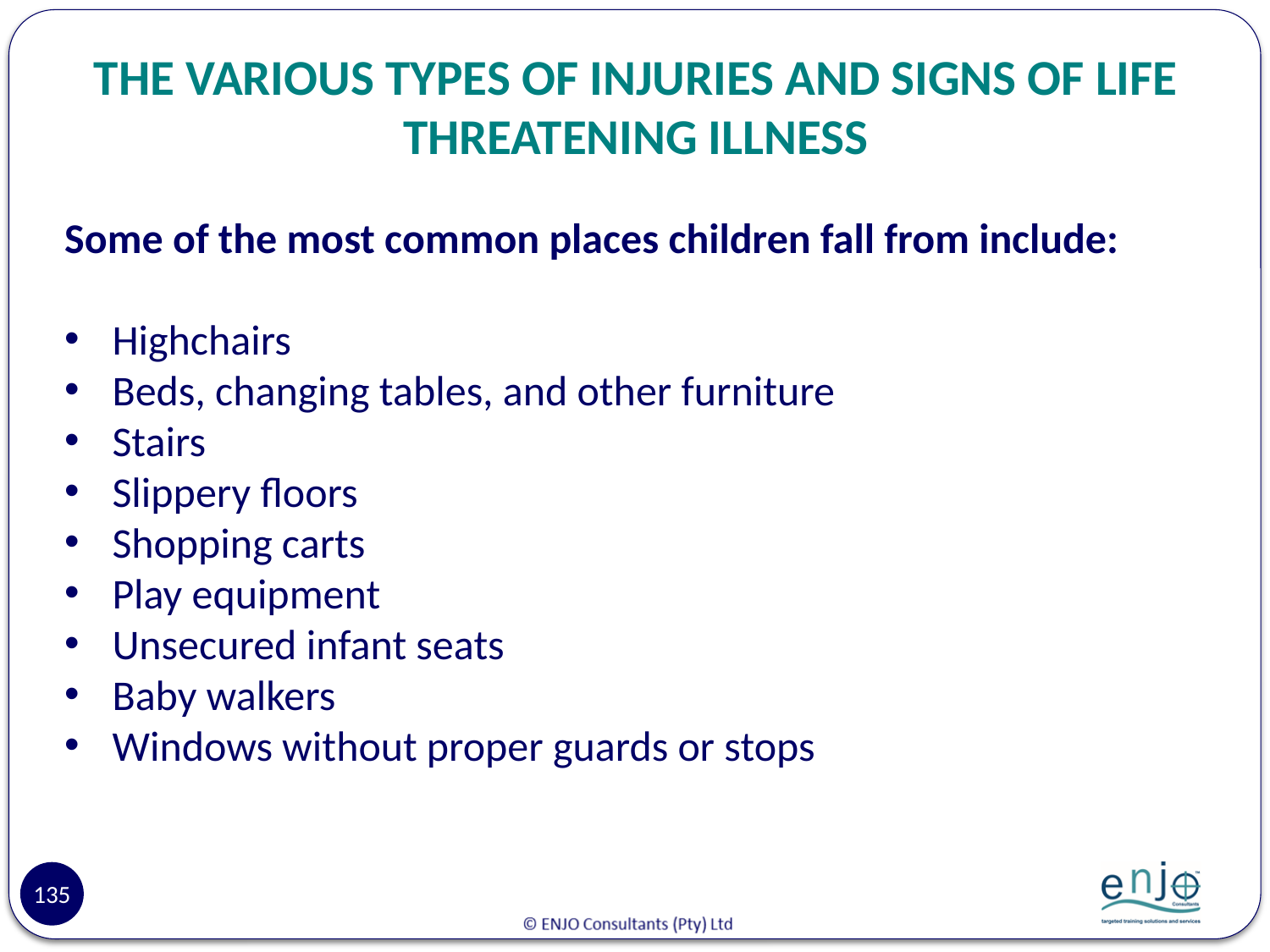

# THE VARIOUS TYPES OF INJURIES AND SIGNS OF LIFE THREATENING ILLNESS
Some of the most common places children fall from include:

Highchairs
Beds, changing tables, and other furniture
Stairs
Slippery floors
Shopping carts
Play equipment
Unsecured infant seats
Baby walkers
Windows without proper guards or stops

135